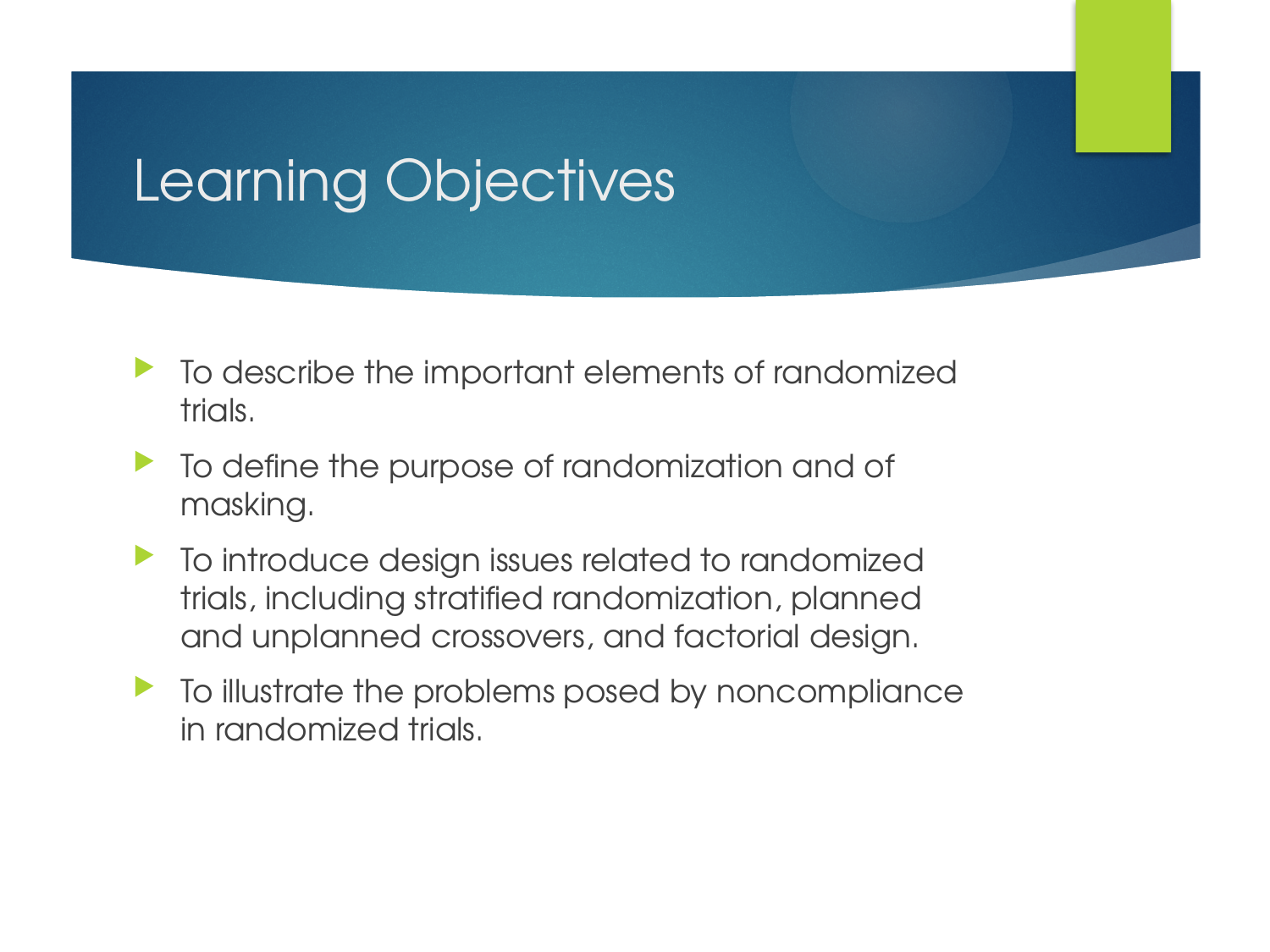

# Learning Objectives
To describe the important elements of randomized trials.
To define the purpose of randomization and of masking.
To introduce design issues related to randomized trials, including stratified randomization, planned and unplanned crossovers, and factorial design.
To illustrate the problems posed by noncompliance in randomized trials.